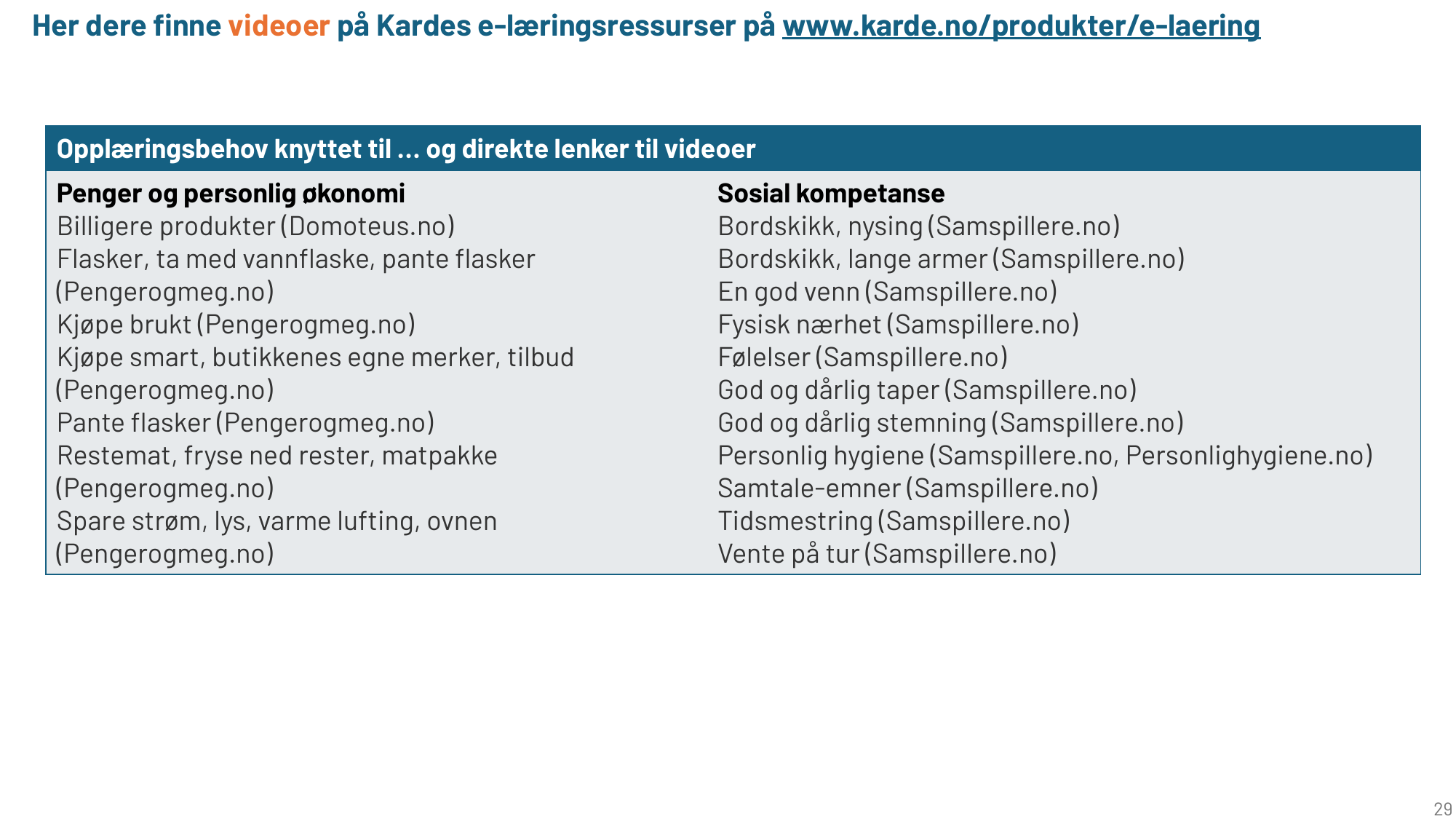

Her dere finne videoer på Kardes e-læringsressurser på www.karde.no/produkter/e-laering
| Opplæringsbehov knyttet til … og direkte lenker til videoer |  |
| --- | --- |
| Penger og personlig økonomi Billigere produkter (Domoteus.no) Flasker, ta med vannflaske, pante flasker (Pengerogmeg.no) Kjøpe brukt (Pengerogmeg.no) Kjøpe smart, butikkenes egne merker, tilbud (Pengerogmeg.no) Pante flasker (Pengerogmeg.no) Restemat, fryse ned rester, matpakke (Pengerogmeg.no) Spare strøm, lys, varme lufting, ovnen (Pengerogmeg.no) | Sosial kompetanse Bordskikk, nysing (Samspillere.no) Bordskikk, lange armer (Samspillere.no) En god venn (Samspillere.no) Fysisk nærhet (Samspillere.no) Følelser (Samspillere.no) God og dårlig taper (Samspillere.no) God og dårlig stemning (Samspillere.no) Personlig hygiene (Samspillere.no, Personlighygiene.no) Samtale-emner (Samspillere.no) Tidsmestring (Samspillere.no) Vente på tur (Samspillere.no) |